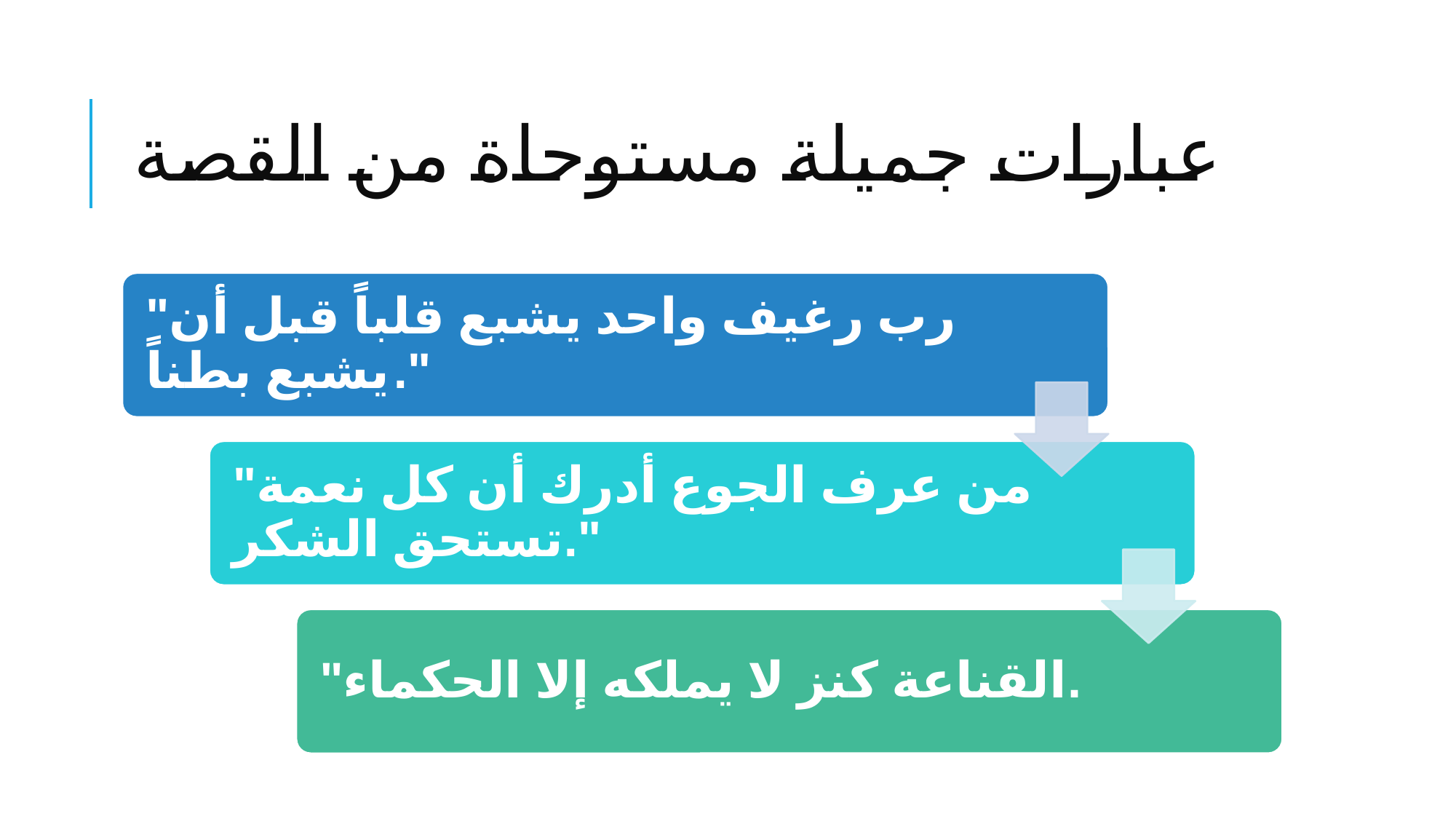

# عبارات جميلة مستوحاة من القصة
"رب رغيف واحد يشبع قلباً قبل أن يشبع بطناً."
"من عرف الجوع أدرك أن كل نعمة تستحق الشكر."
"القناعة كنز لا يملكه إلا الحكماء.